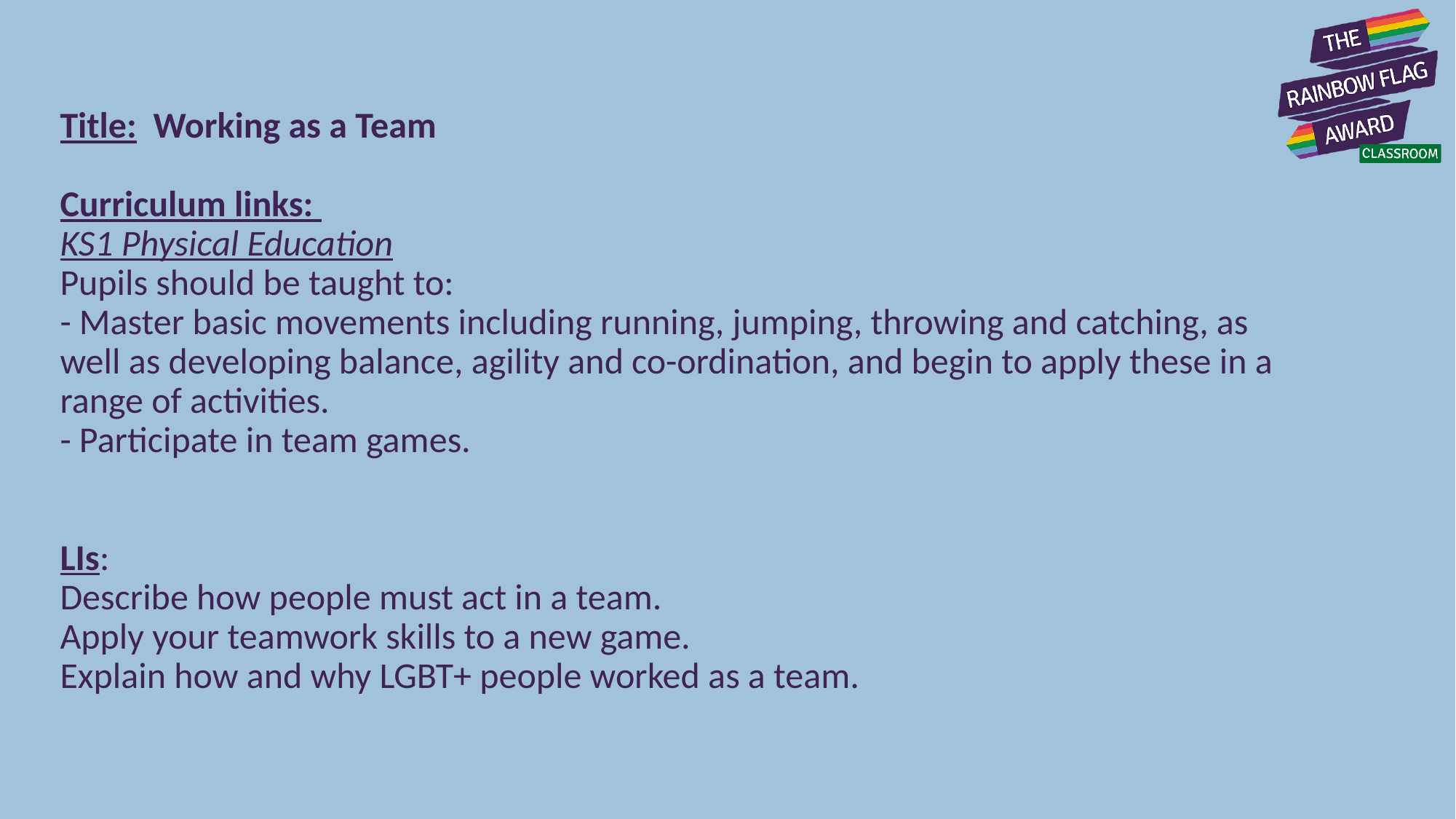

# Title:  Working as a Team Curriculum links: KS1 Physical Education Pupils should be taught to: - Master basic movements including running, jumping, throwing and catching, as well as developing balance, agility and co-ordination, and begin to apply these in a range of activities. - Participate in team games. LIs: Describe how people must act in a team. Apply your teamwork skills to a new game. Explain how and why LGBT+ people worked as a team.